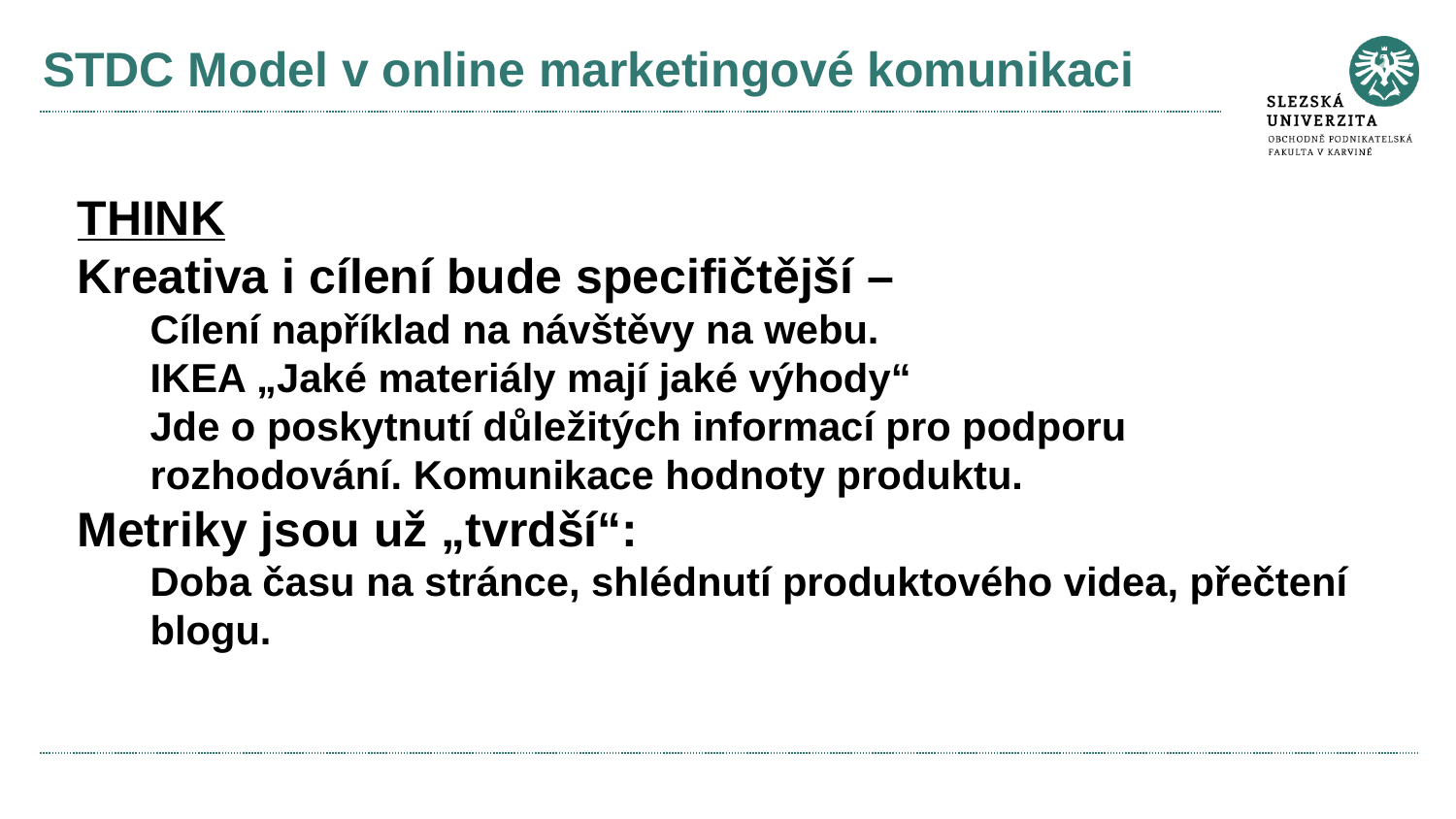

# STDC Model v online marketingové komunikaci
THINK
Kreativa i cílení bude specifičtější –
Cílení například na návštěvy na webu.
IKEA „Jaké materiály mají jaké výhody“
Jde o poskytnutí důležitých informací pro podporu rozhodování. Komunikace hodnoty produktu.
Metriky jsou už „tvrdší“:
Doba času na stránce, shlédnutí produktového videa, přečtení blogu.